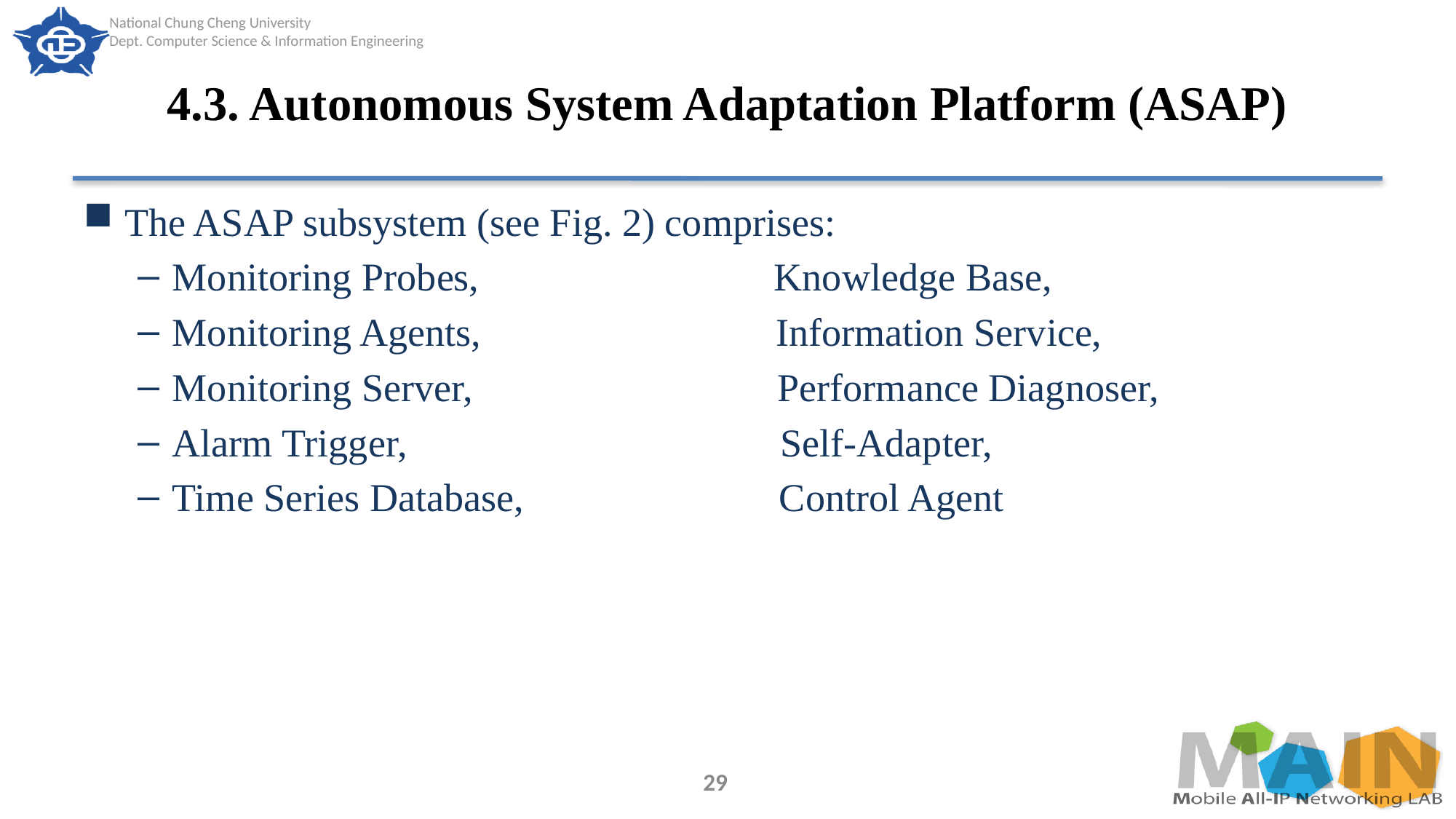

# 4.3. Autonomous System Adaptation Platform (ASAP)
The ASAP subsystem (see Fig. 2) comprises:
Monitoring Probes,                              Knowledge Base,
Monitoring Agents,                              Information Service,
Monitoring Server,                               Performance Diagnoser,
Alarm Trigger,                                      Self-Adapter,
Time Series Database,                          Control Agent
29